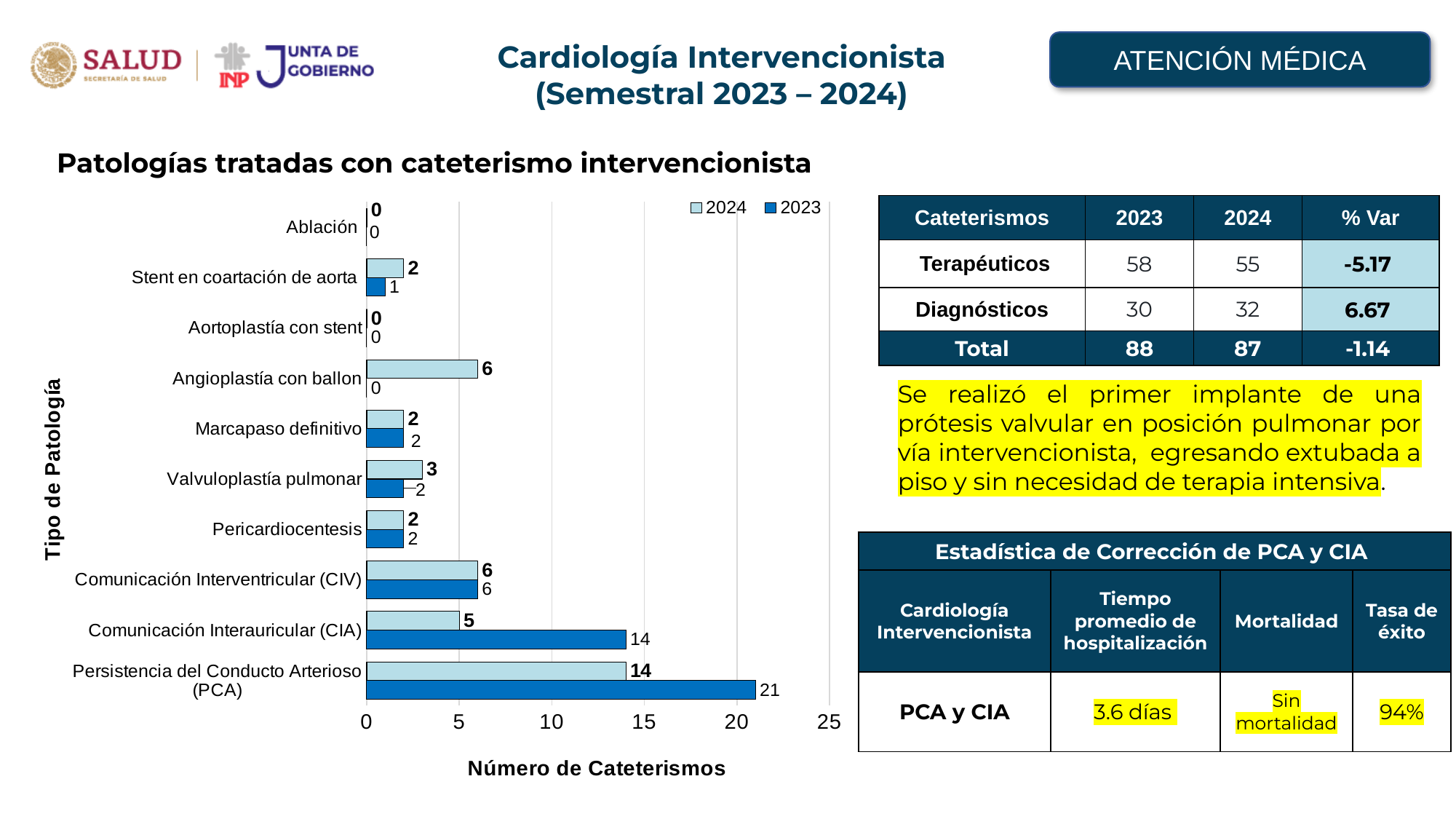

Cardiología Intervencionista
(Semestral 2023 – 2024)
ATENCIÓN MÉDICA
Patologías tratadas con cateterismo intervencionista

### Chart

| Category | 2023 | 2024 |
|---|---|---|
| Persistencia del Conducto Arterioso (PCA) | 21.0 | 14.0 |
| Comunicación Interauricular (CIA) | 14.0 | 5.0 |
| Comunicación Interventricular (CIV) | 6.0 | 6.0 |
| Pericardiocentesis | 2.0 | 2.0 |
| Valvuloplastía pulmonar | 2.0 | 3.0 |
| Marcapaso definitivo | 2.0 | 2.0 |
| Angioplastía con ballon | 0.0 | 6.0 |
| Aortoplastía con stent | 0.0 | 0.0 |
| Stent en coartación de aorta  | 1.0 | 2.0 |
| Ablación  | 0.0 | 0.0 |
| Cateterismos | 2023 | 2024 | % Var |
| --- | --- | --- | --- |
| Terapéuticos | 58 | 55 | -5.17 |
| Diagnósticos | 30 | 32 | 6.67 |
| Total | 88 | 87 | -1.14 |
Se realizó el primer implante de una prótesis valvular en posición pulmonar por vía intervencionista,  egresando extubada a piso y sin necesidad de terapia intensiva.
| Estadística de Corrección de PCA y CIA |  |  |  |
| --- | --- | --- | --- |
| Cardiología Intervencionista | Tiempo promedio de hospitalización | Mortalidad | Tasa de éxito |
| PCA y CIA | 3.6 días | Sin mortalidad | 94% |